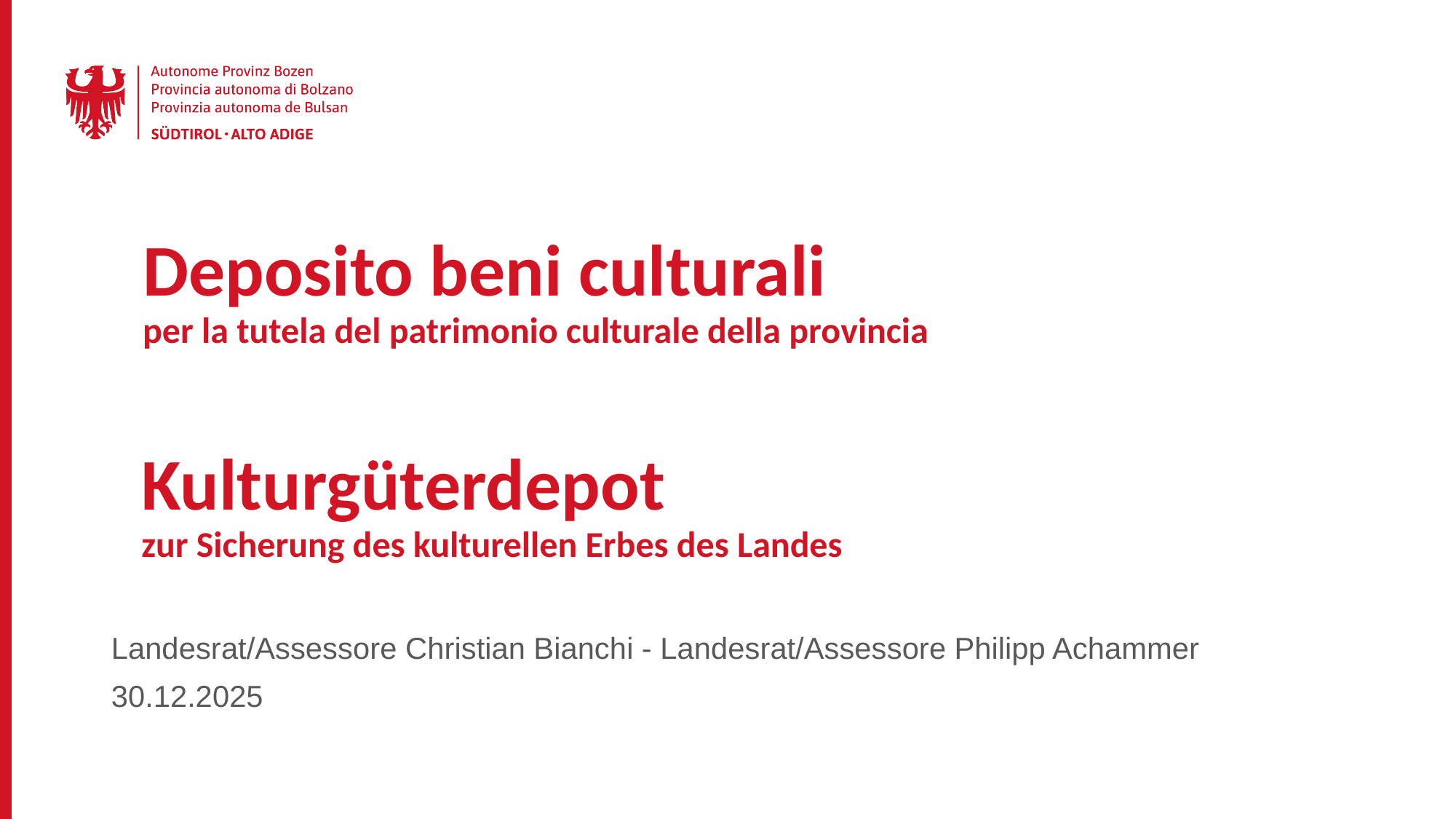

# Deposito beni culturali per la tutela del patrimonio culturale della provincia
Kulturgüterdepot
zur Sicherung des kulturellen Erbes des Landes
Landesrat/Assessore Christian Bianchi - Landesrat/Assessore Philipp Achammer
30.12.2025